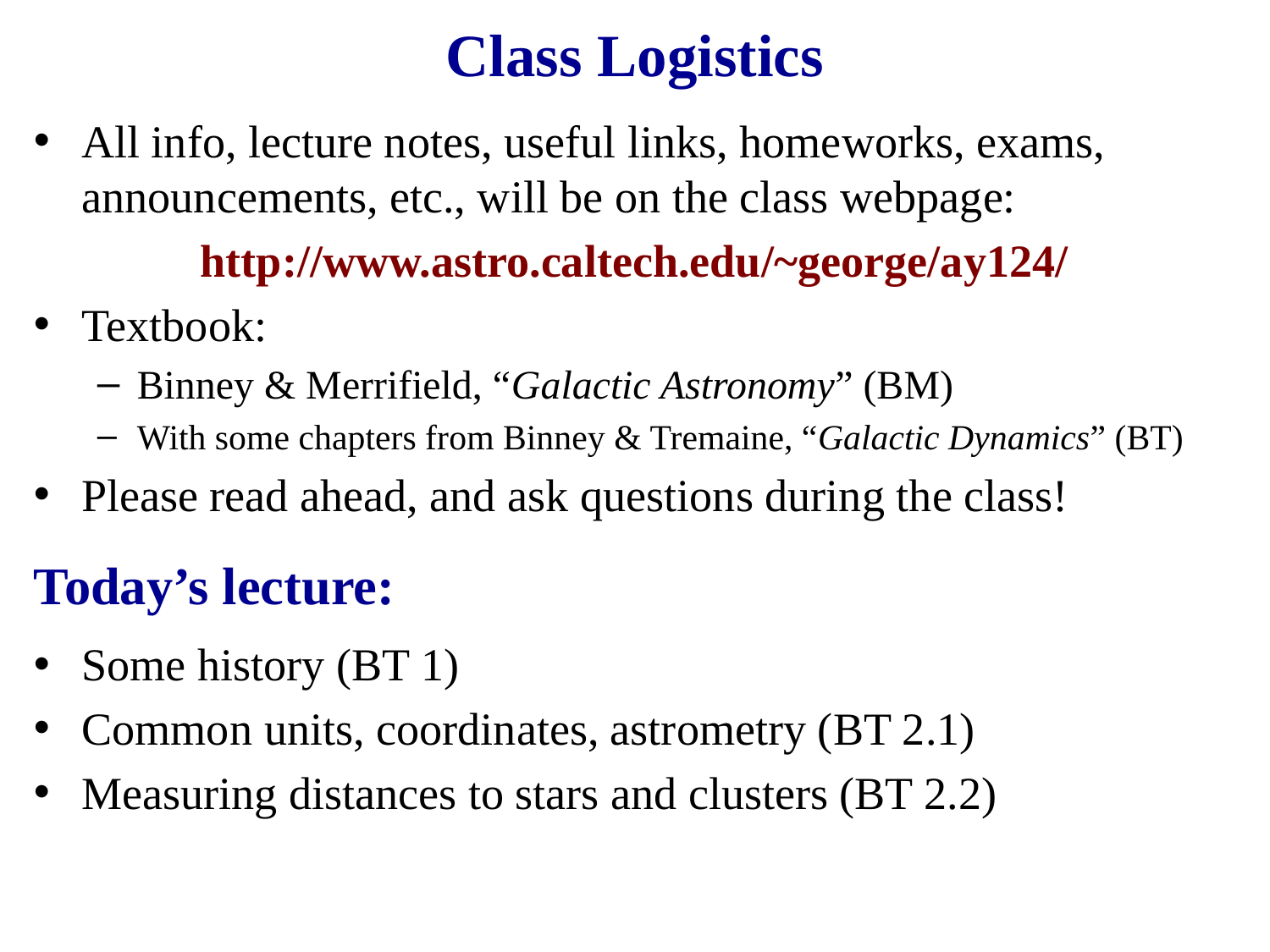

# Class Logistics
All info, lecture notes, useful links, homeworks, exams, announcements, etc., will be on the class webpage:
http://www.astro.caltech.edu/~george/ay124/
Textbook:
Binney & Merrifield, “Galactic Astronomy” (BM)
With some chapters from Binney & Tremaine, “Galactic Dynamics” (BT)
Please read ahead, and ask questions during the class!
Today’s lecture:
Some history (BT 1)
Common units, coordinates, astrometry (BT 2.1)
Measuring distances to stars and clusters (BT 2.2)